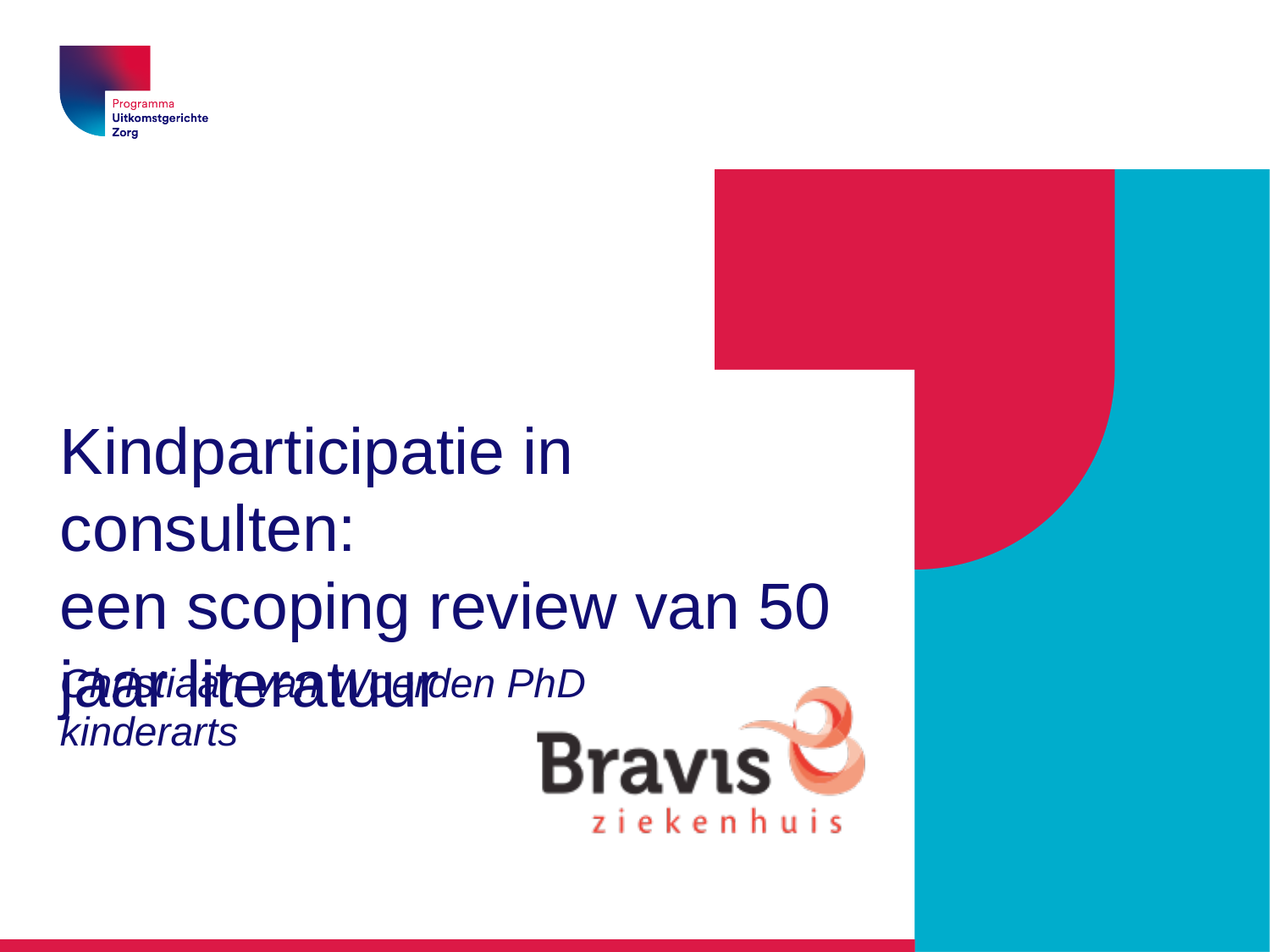

# Kindparticipatie in consulten: een scoping review van 50 jaar literatuur
Christiaan van Woerden PhD
kinderarts